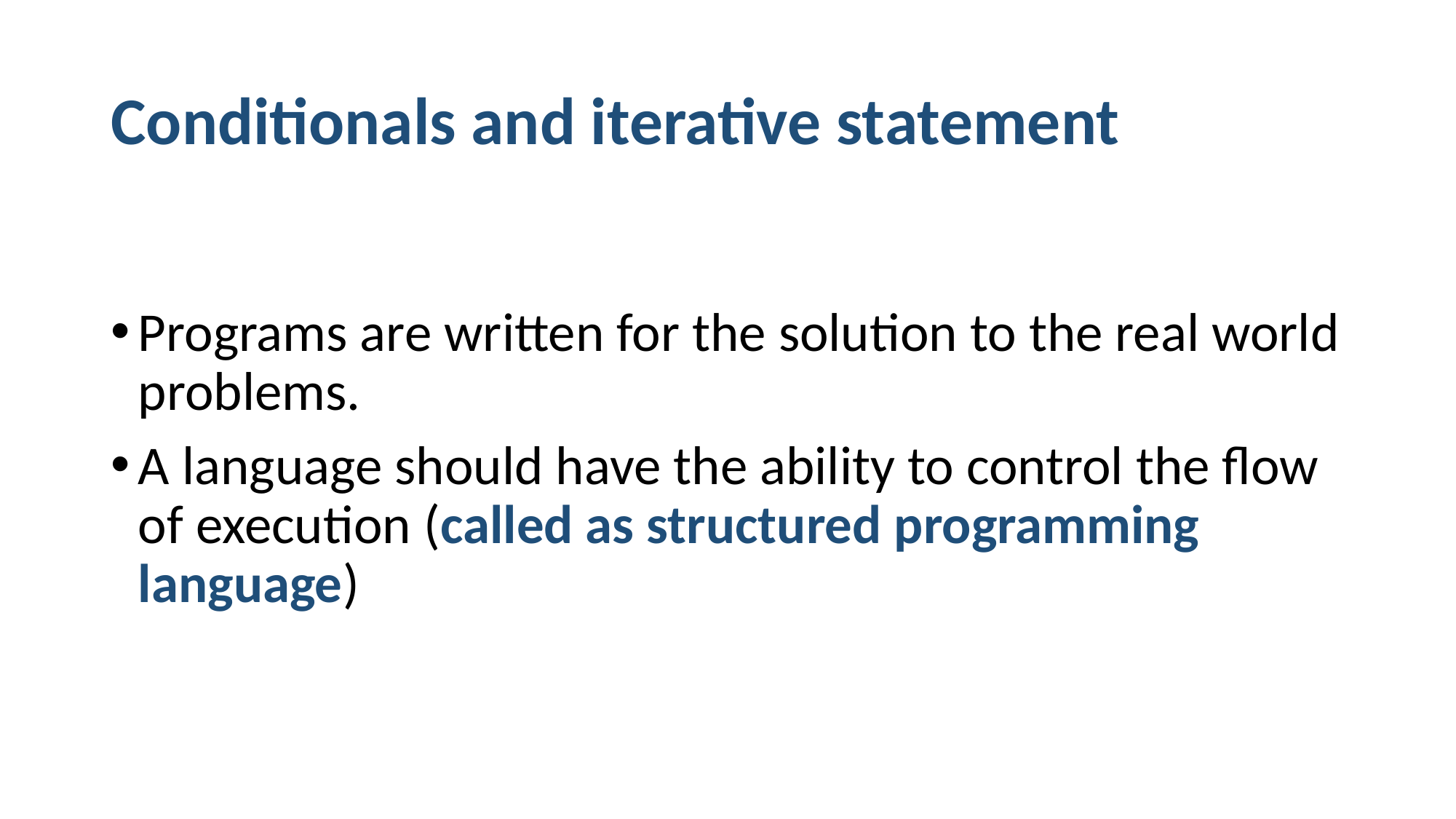

# Conditionals and iterative statement

Programs are written for the solution to the real world problems.
A language should have the ability to control the flow of execution (called as structured programming language)